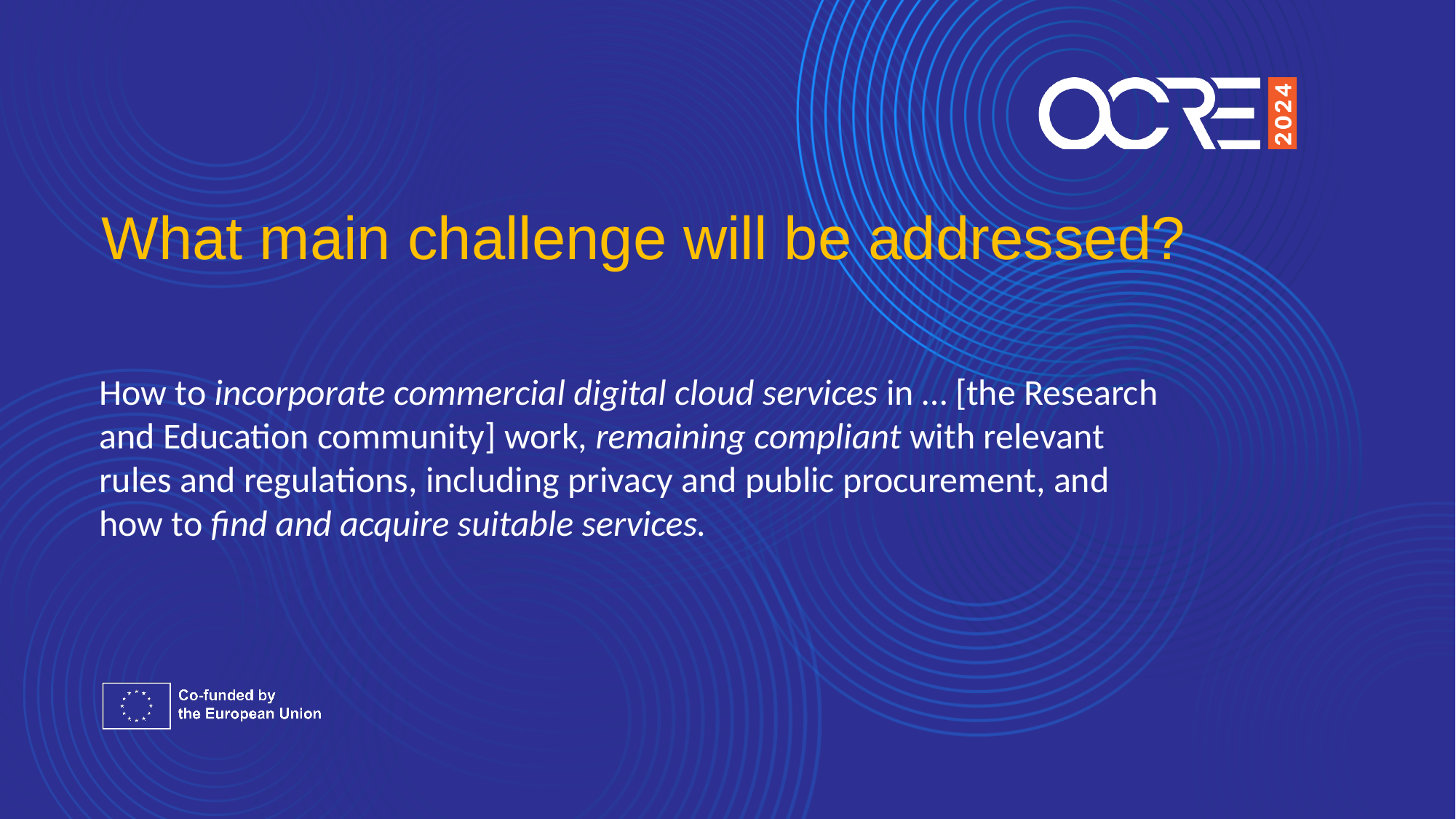

What main challenge will be addressed?
How to incorporate commercial digital cloud services in … [the Research and Education community] work, remaining compliant with relevant rules and regulations, including privacy and public procurement, and how to find and acquire suitable services.